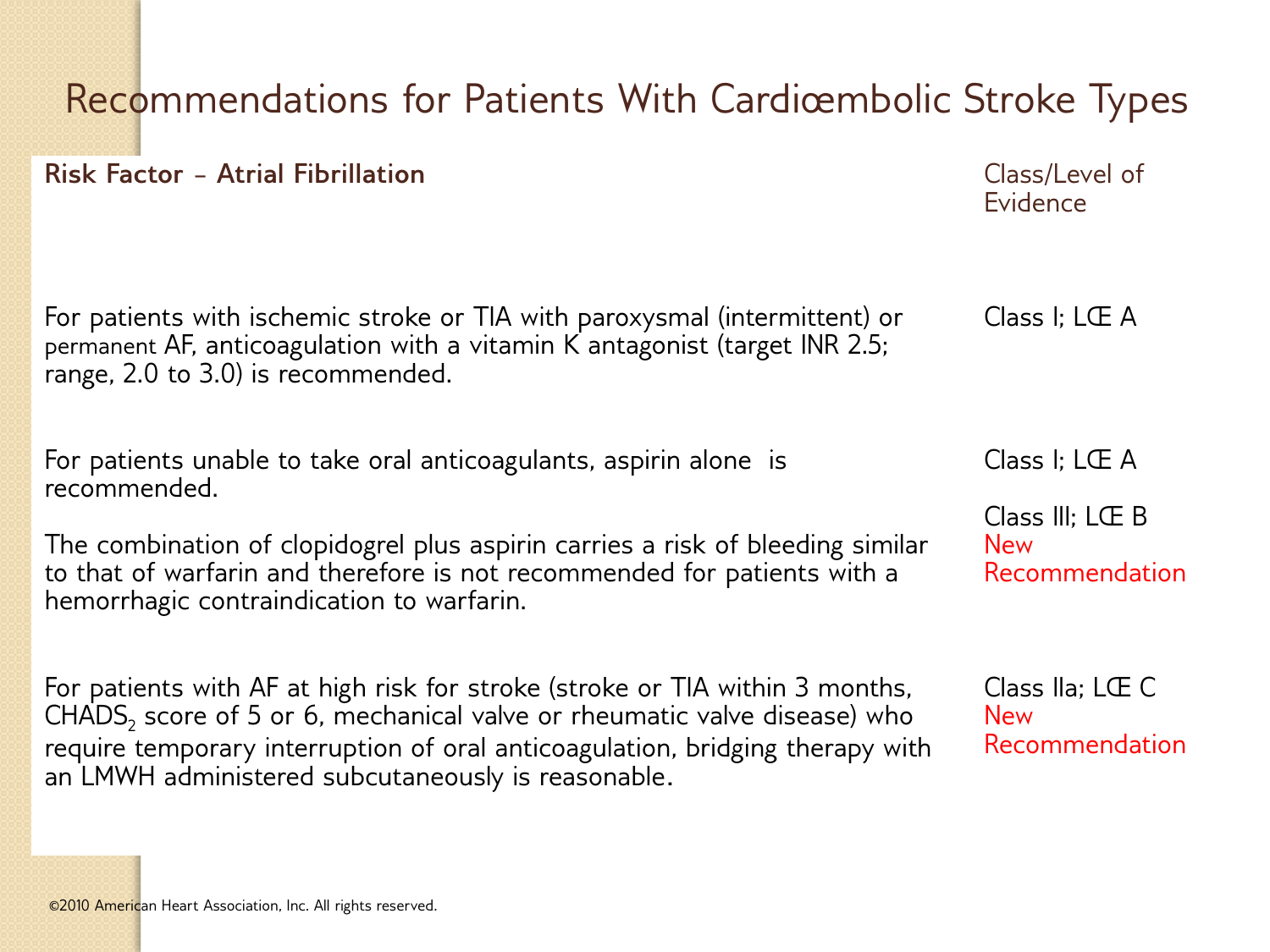

Recommendations for Patients With Cardioembolic Stroke Types
| Risk Factor – Atrial Fibrillation | Class/Level of Evidence |
| --- | --- |
| For patients with ischemic stroke or TIA with paroxysmal (intermittent) or permanent AF, anticoagulation with a vitamin K antagonist (target INR 2.5; range, 2.0 to 3.0) is recommended. | Class I; LOE A |
| For patients unable to take oral anticoagulants, aspirin alone is recommended. The combination of clopidogrel plus aspirin carries a risk of bleeding similar to that of warfarin and therefore is not recommended for patients with a hemorrhagic contraindication to warfarin. | Class I; LOE A Class III; LOE B New Recommendation |
| For patients with AF at high risk for stroke (stroke or TIA within 3 months, CHADS2 score of 5 or 6, mechanical valve or rheumatic valve disease) who require temporary interruption of oral anticoagulation, bridging therapy with an LMWH administered subcutaneously is reasonable. | Class IIa; LOE C New Recommendation |
 ©2010 American Heart Association, Inc. All rights reserved.